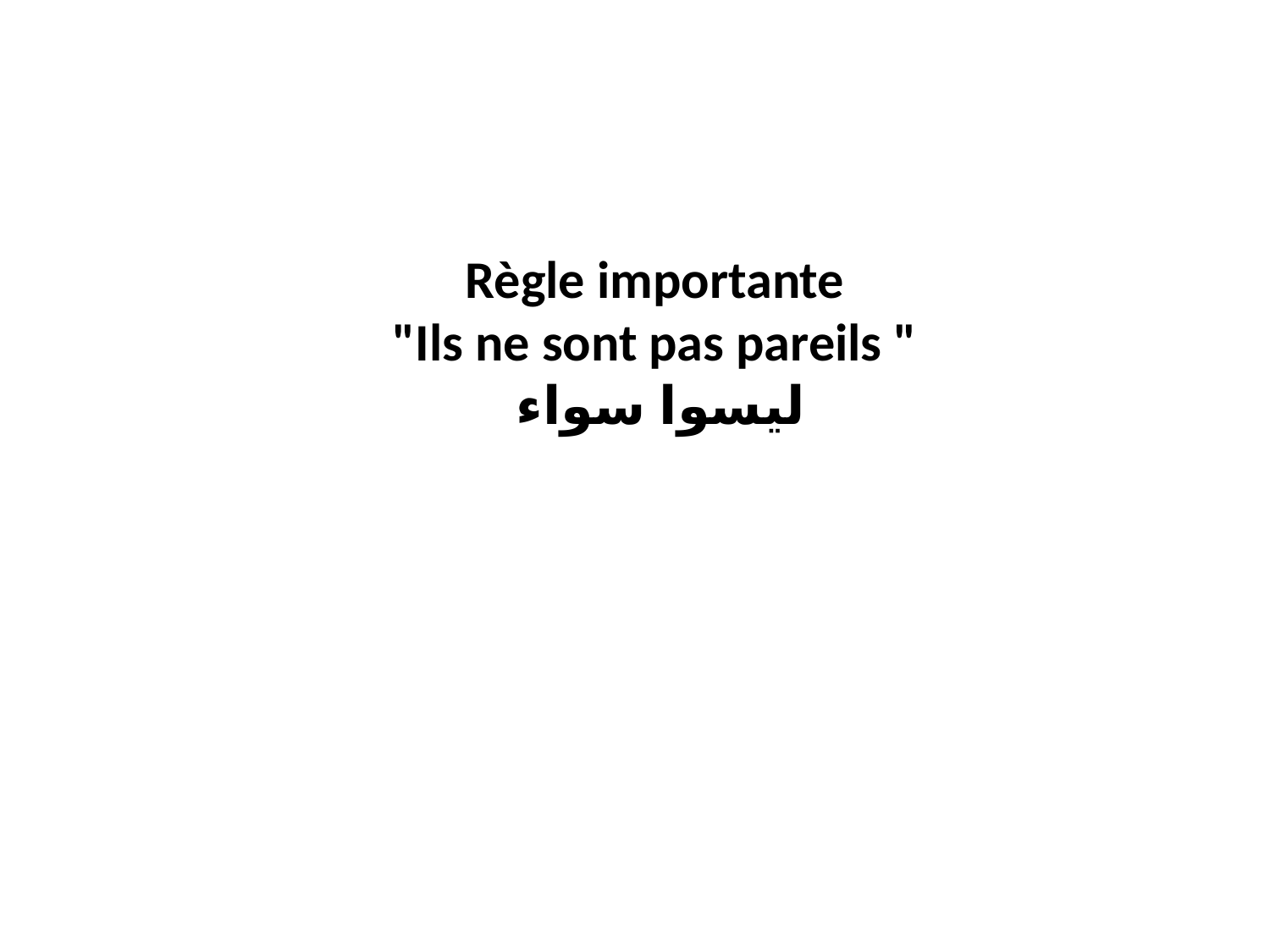

# Règle importante "Ils ne sont pas pareils " ليسوا سواء